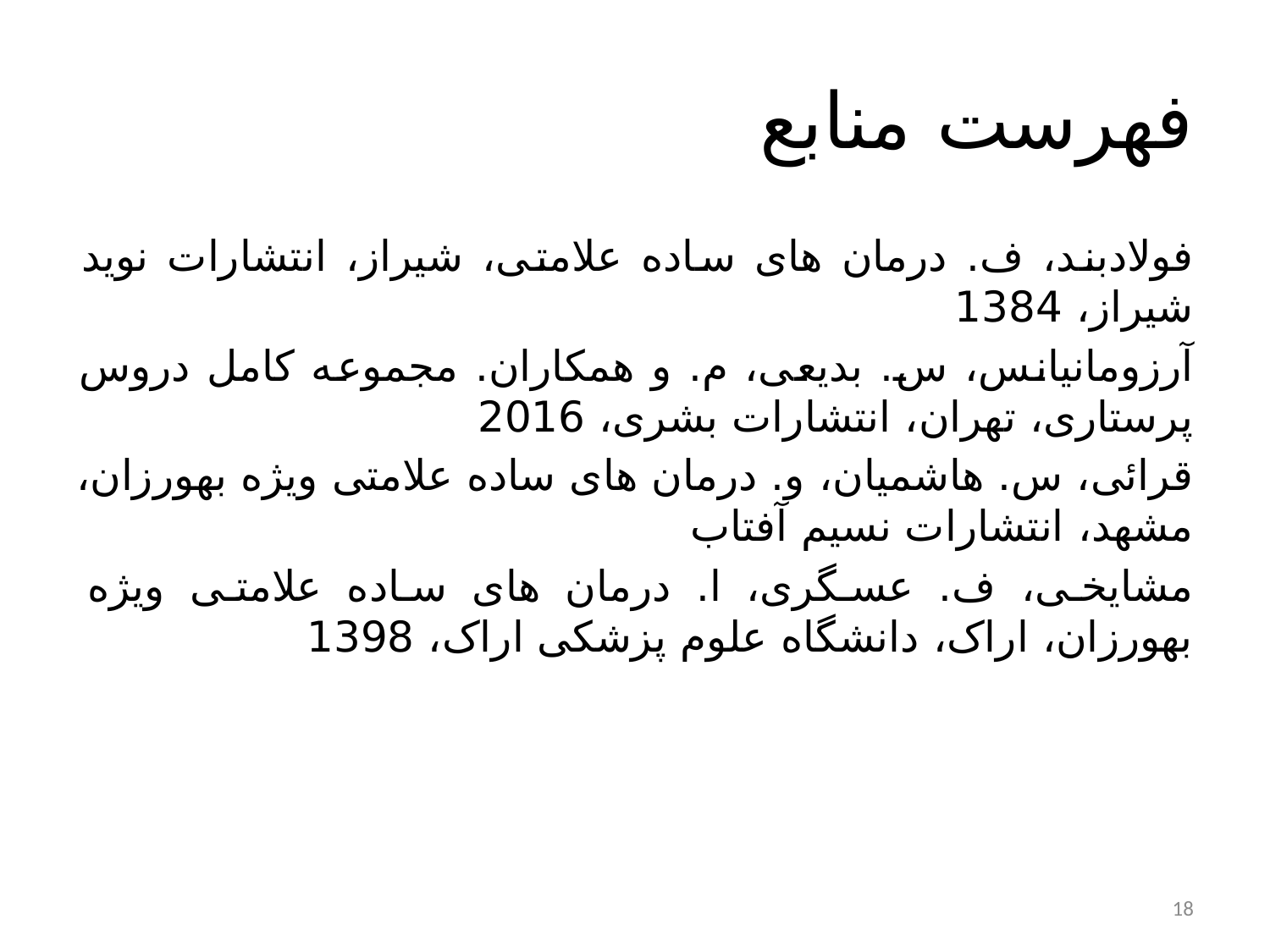

# فهرست منابع
فولادبند، ف. درمان های ساده علامتی، شیراز، انتشارات نوید شیراز، 1384
آرزومانیانس، س. بدیعی، م. و همکاران. مجموعه کامل دروس پرستاری، تهران، انتشارات بشری، 2016
قرائی، س. هاشمیان، و. درمان های ساده علامتی ویژه بهورزان، مشهد، انتشارات نسیم آفتاب
مشایخی، ف. عسگری، ا. درمان های ساده علامتی ویژه بهورزان، اراک، دانشگاه علوم پزشکی اراک، 1398

18